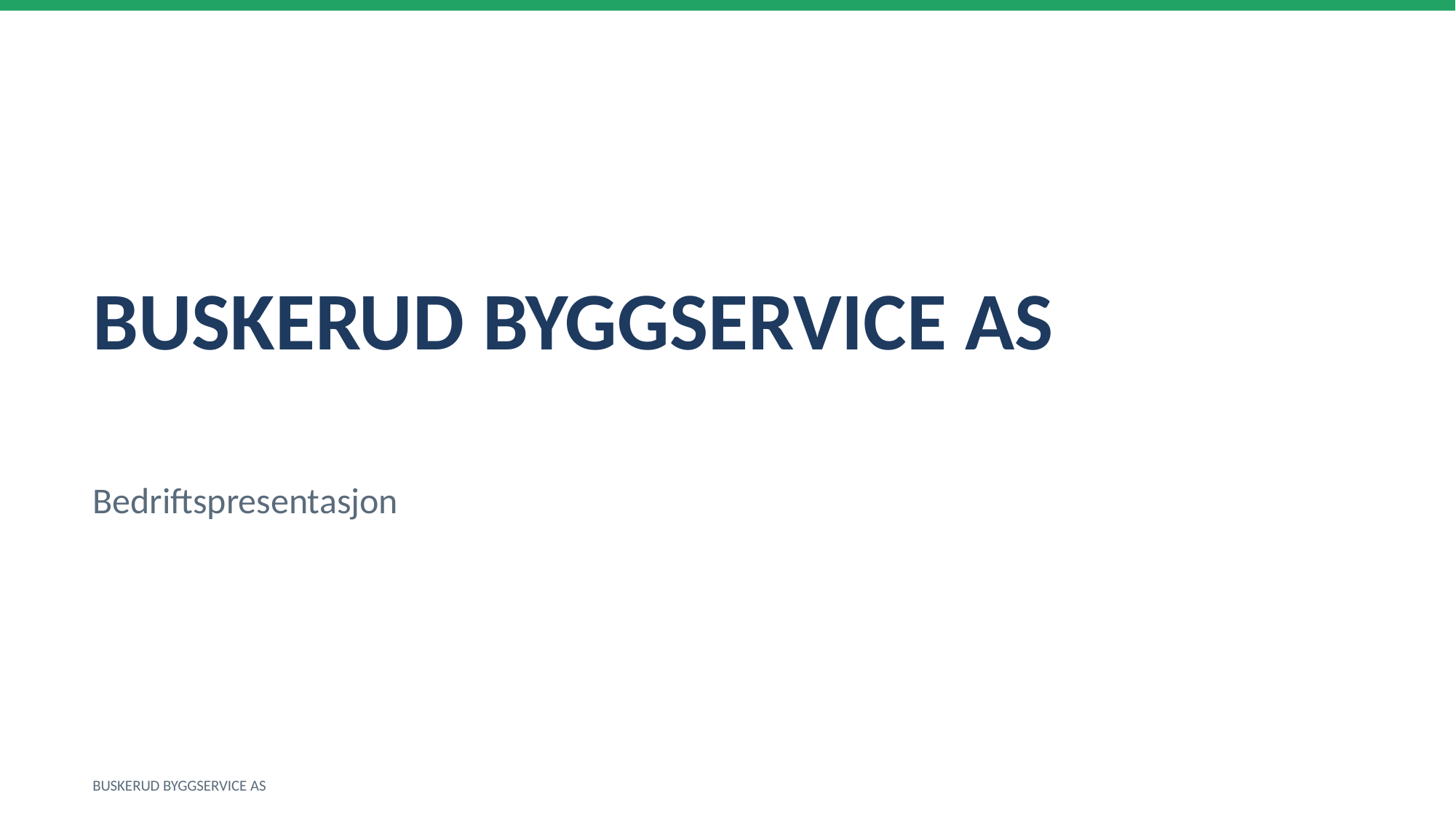

BUSKERUD BYGGSERVICE AS
Bedriftspresentasjon
BUSKERUD BYGGSERVICE AS